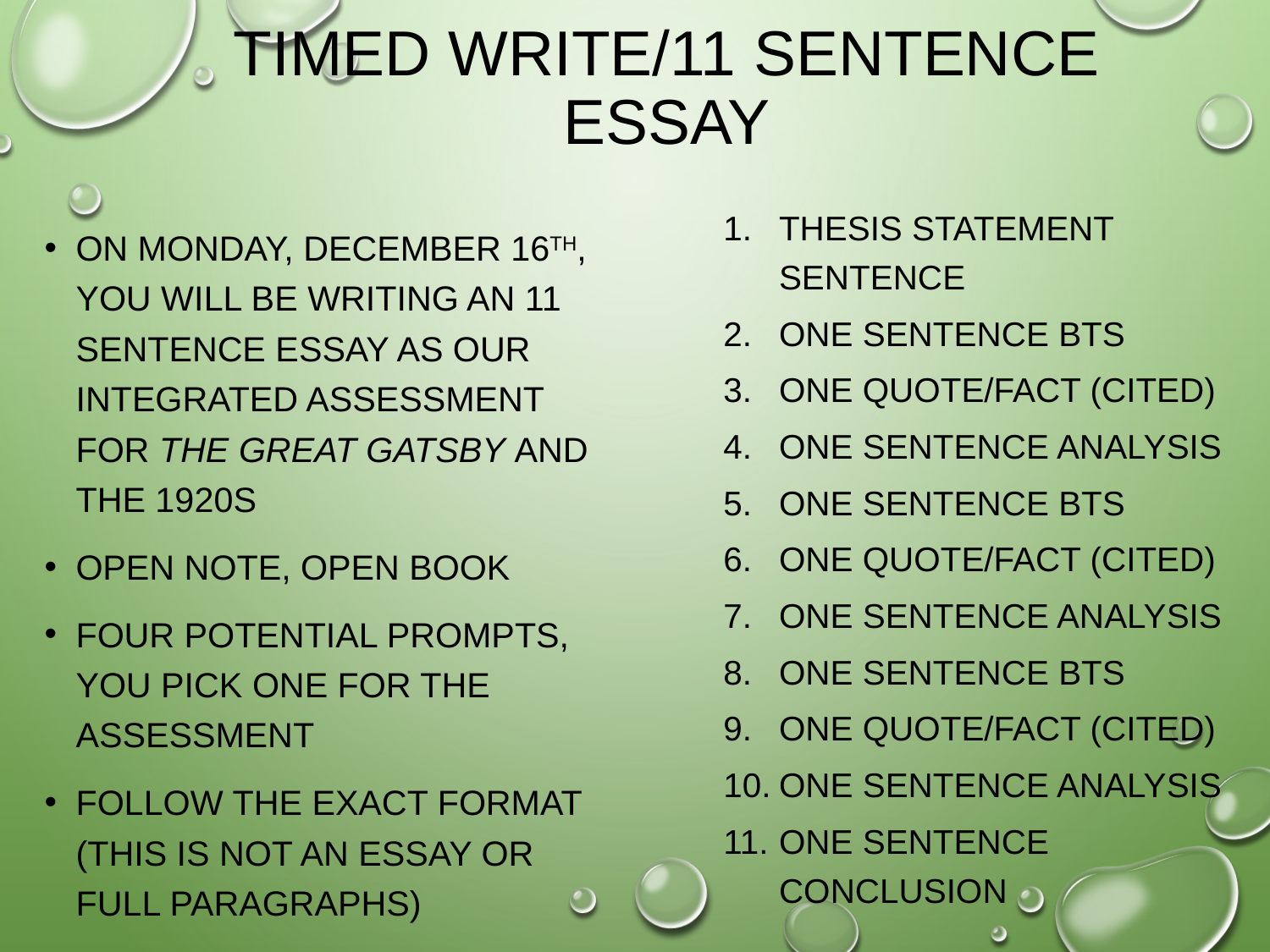

# Timed write/11 sentence essay
Thesis statement sentence
One sentence BTS
One quote/fact (cited)
One sentence analysis
One sentence BTS
One quote/fact (cited)
One sentence analysis
One sentence BTS
One quote/fact (cited)
One sentence analysis
One sentence conclusion

On Monday, December 16th, you will be writing an 11 sentence essay as our integrated assessment for the great Gatsby and the 1920s
Open note, open book
Four potential prompts, you pick one for the assessment
Follow the exact format (this is not an essay or full paragraphs)